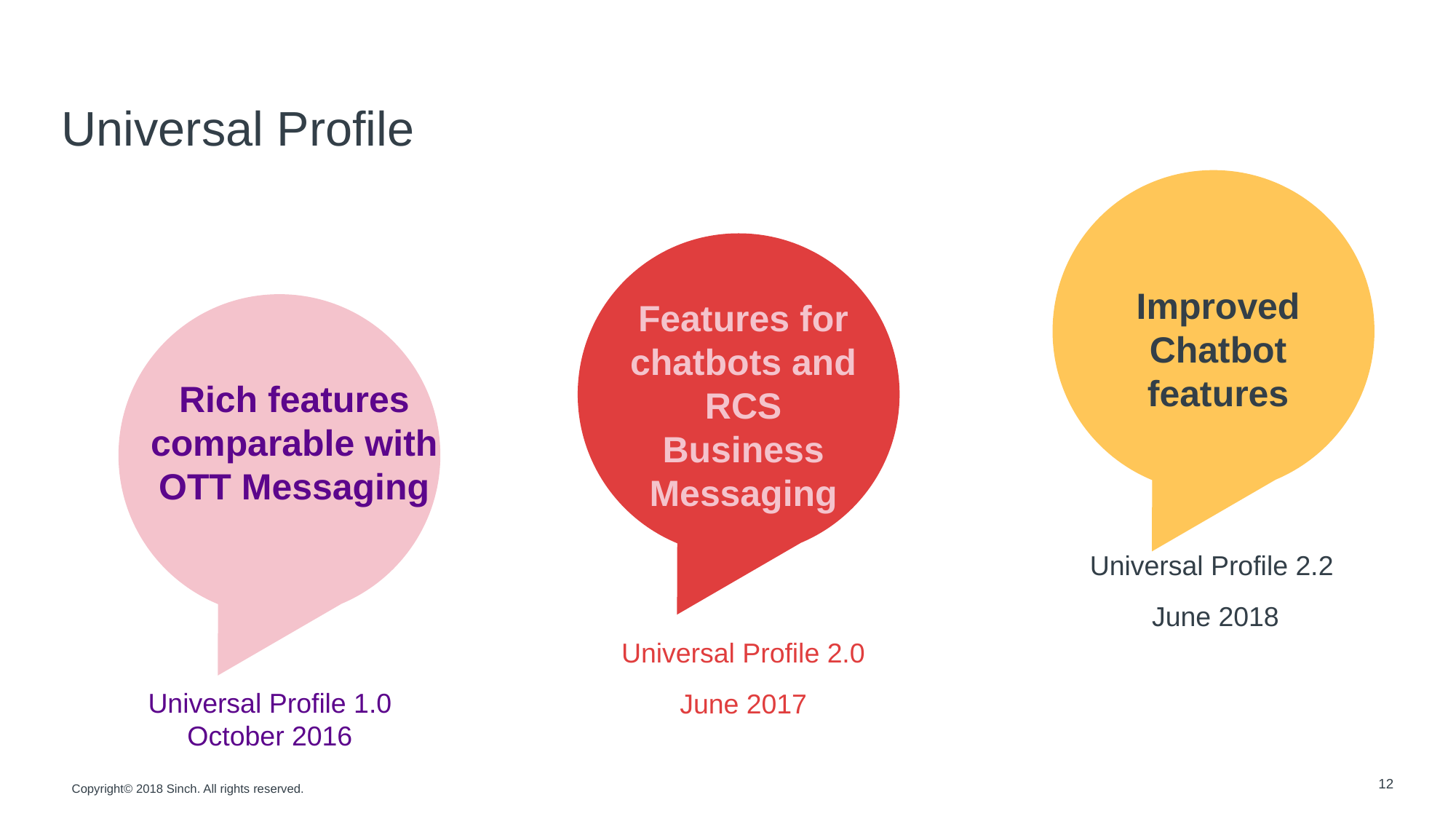

# Universal Profile

Improved Chatbot features

Features for chatbots and RCS Business Messaging

Rich features comparable with OTT Messaging
Universal Profile 2.2
June 2018

Universal Profile 2.0
June 2017
Universal Profile 1.0
October 2016
12
Copyright© 2018 Sinch. All rights reserved.